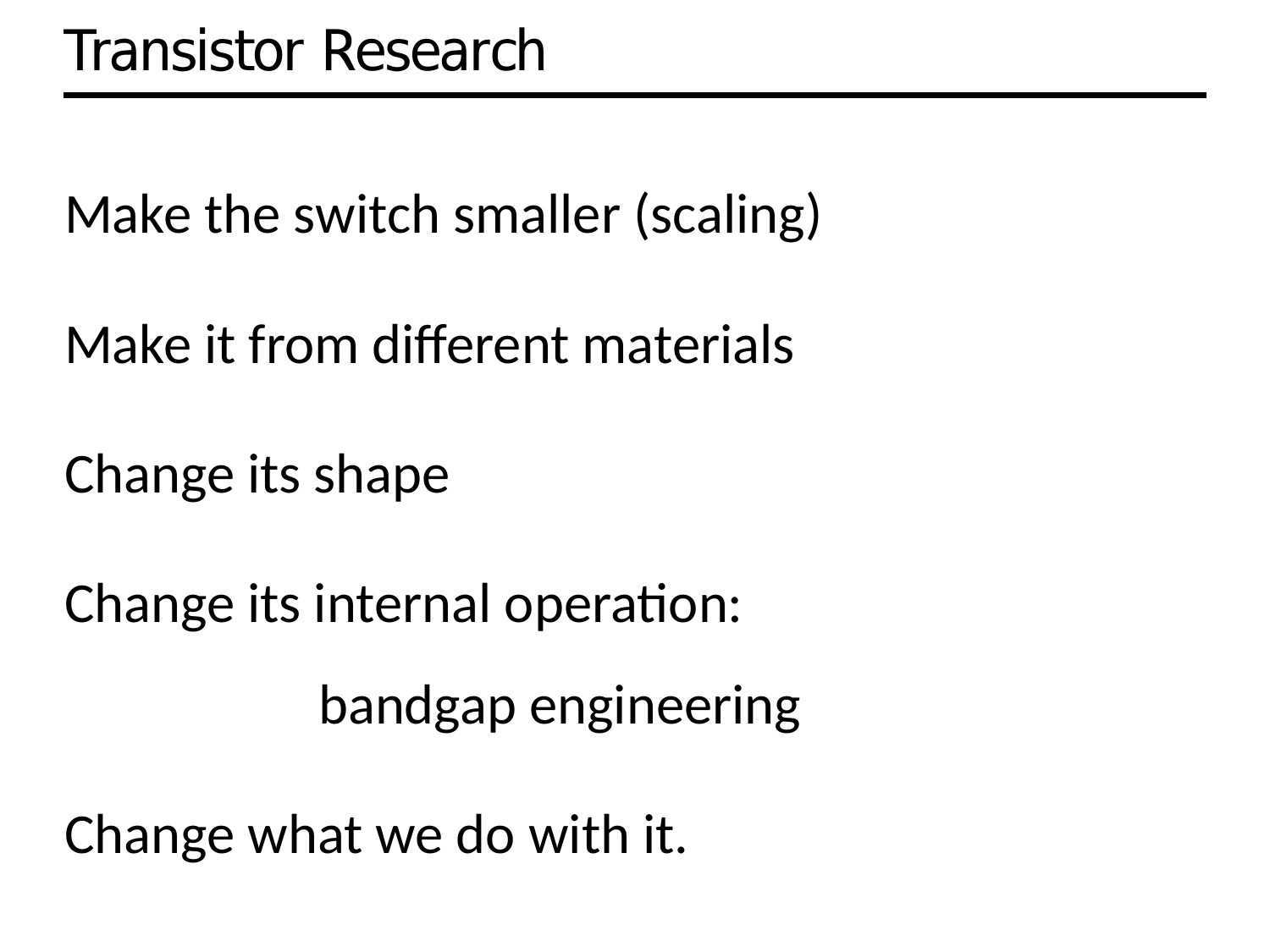

# Transistor Research
Make the switch smaller (scaling)
Make it from different materials
Change its shape
Change its internal operation:
		bandgap engineering
Change what we do with it.